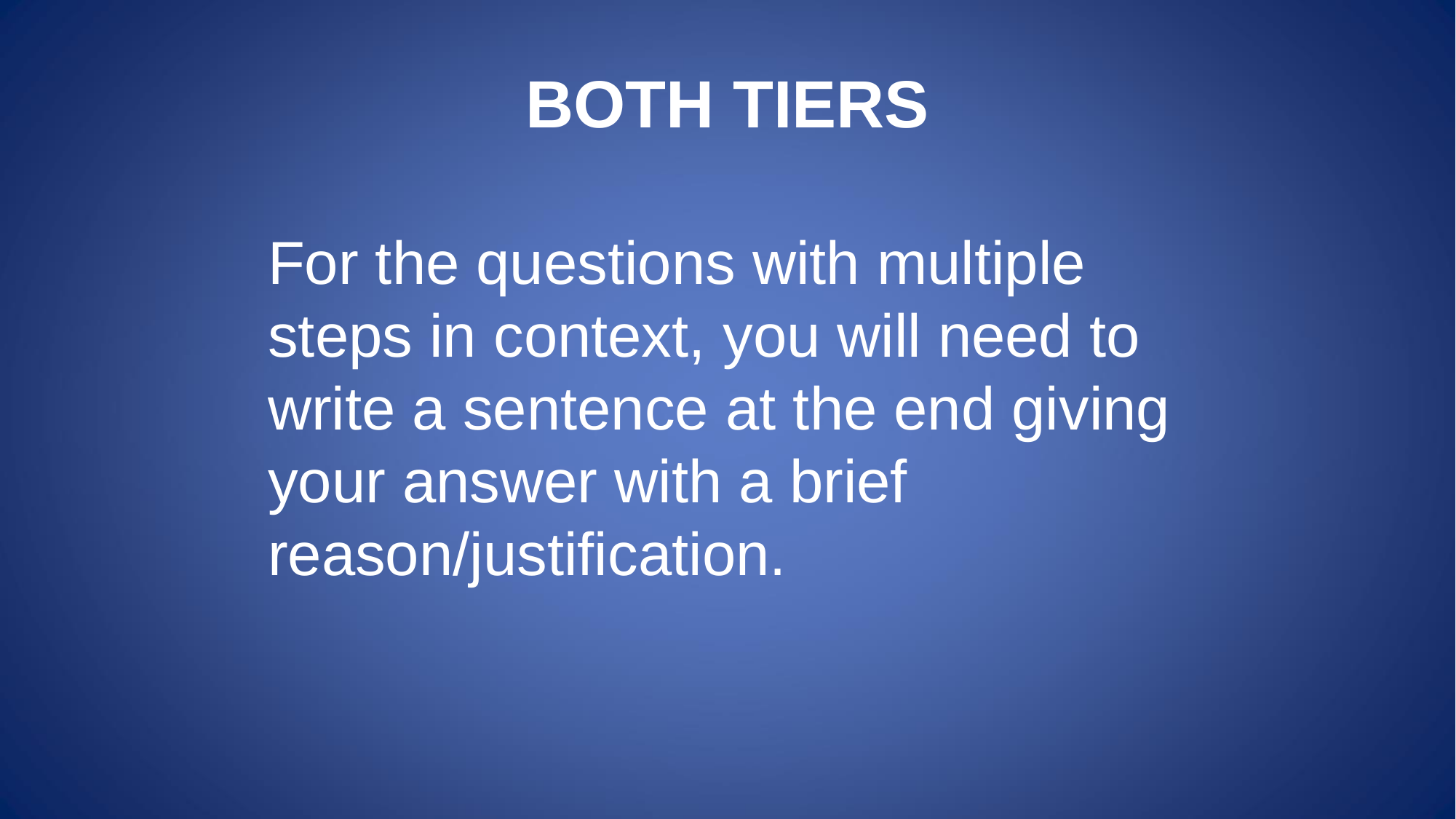

# BOTH TIERS
For the questions with multiple steps in context, you will need to write a sentence at the end giving your answer with a brief reason/justification.